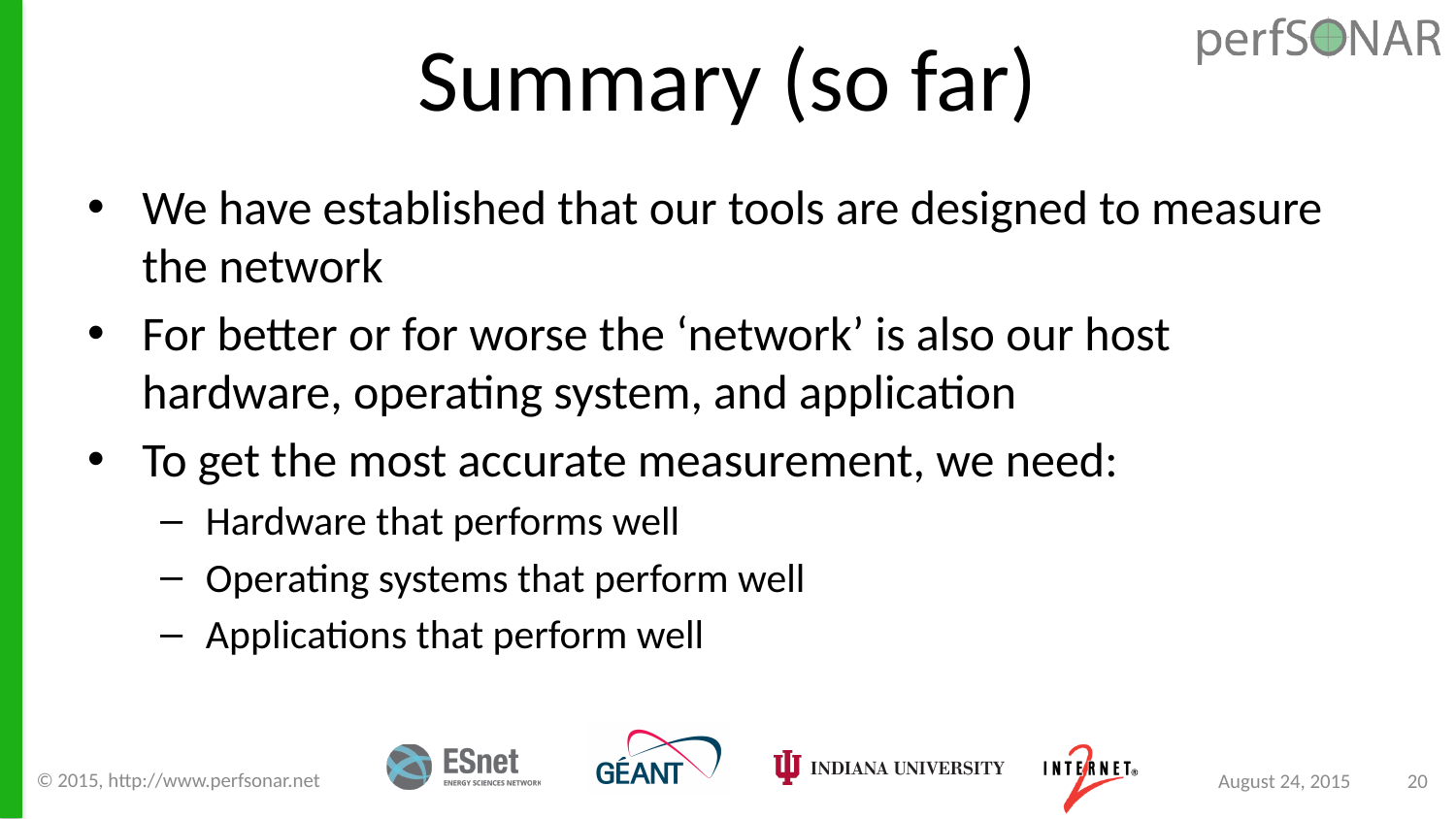

# Summary (so far)
We have established that our tools are designed to measure the network
For better or for worse the ‘network’ is also our host hardware, operating system, and application
To get the most accurate measurement, we need:
Hardware that performs well
Operating systems that perform well
Applications that perform well
© 2015, http://www.perfsonar.net
August 24, 2015
20